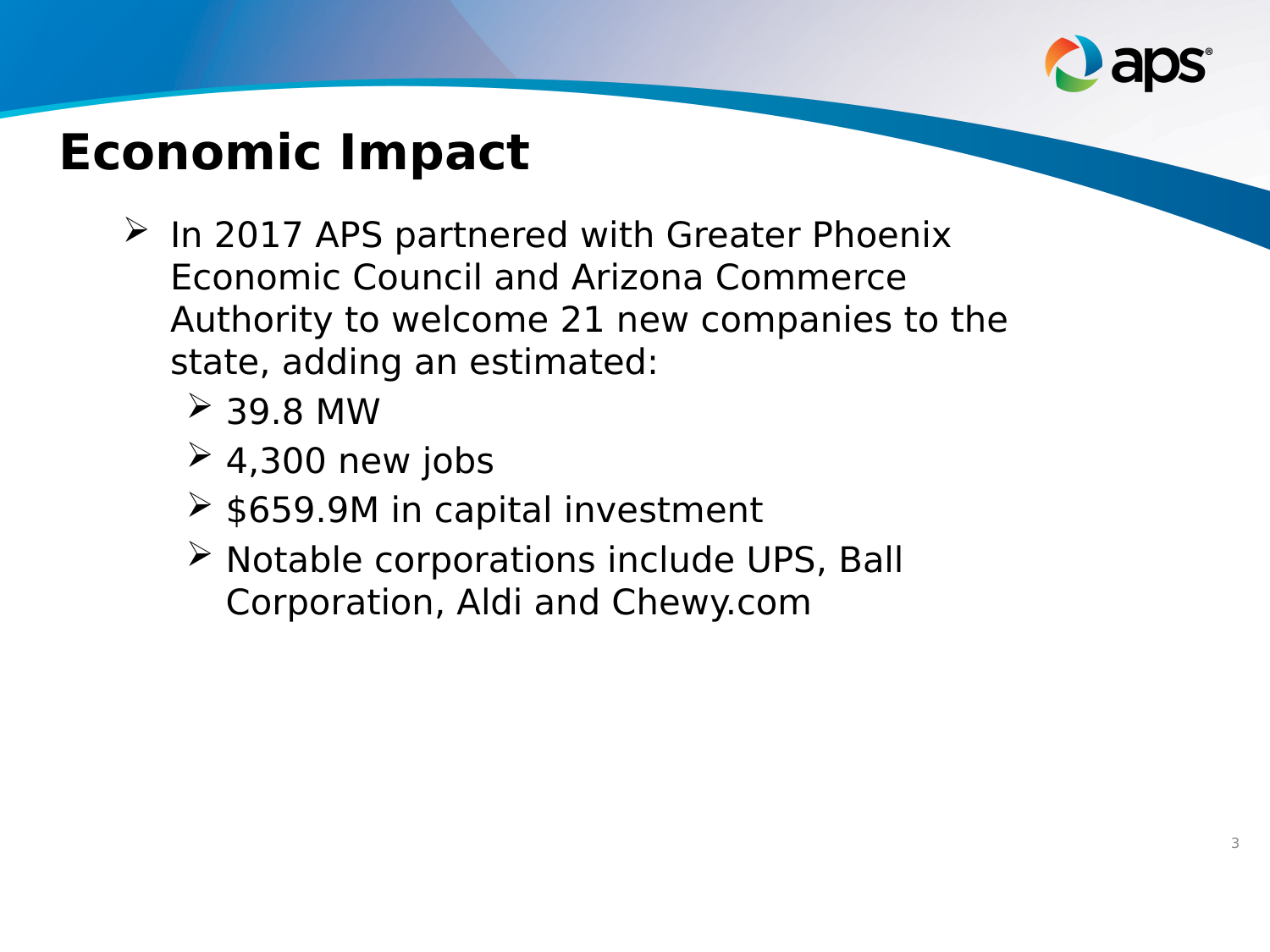

# Economic Impact
In 2017 APS partnered with Greater Phoenix Economic Council and Arizona Commerce Authority to welcome 21 new companies to the state, adding an estimated:
39.8 MW
4,300 new jobs
$659.9M in capital investment
Notable corporations include UPS, Ball Corporation, Aldi and Chewy.com

3